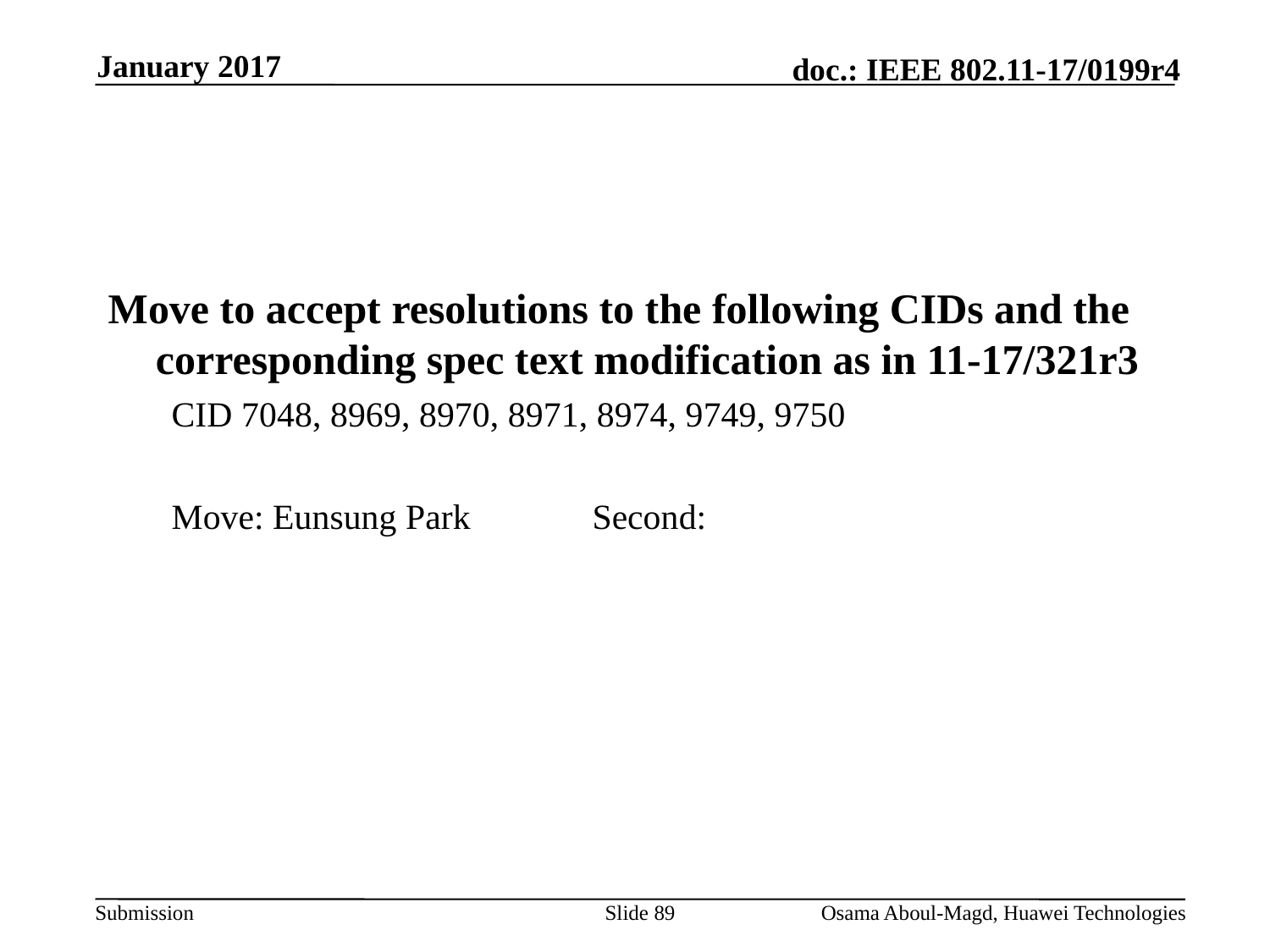

January 2017
#
Move to accept resolutions to the following CIDs and the corresponding spec text modification as in 11-17/321r3
CID 7048, 8969, 8970, 8971, 8974, 9749, 9750

Move: Eunsung Park 	Second:

Slide 89
Osama Aboul-Magd, Huawei Technologies